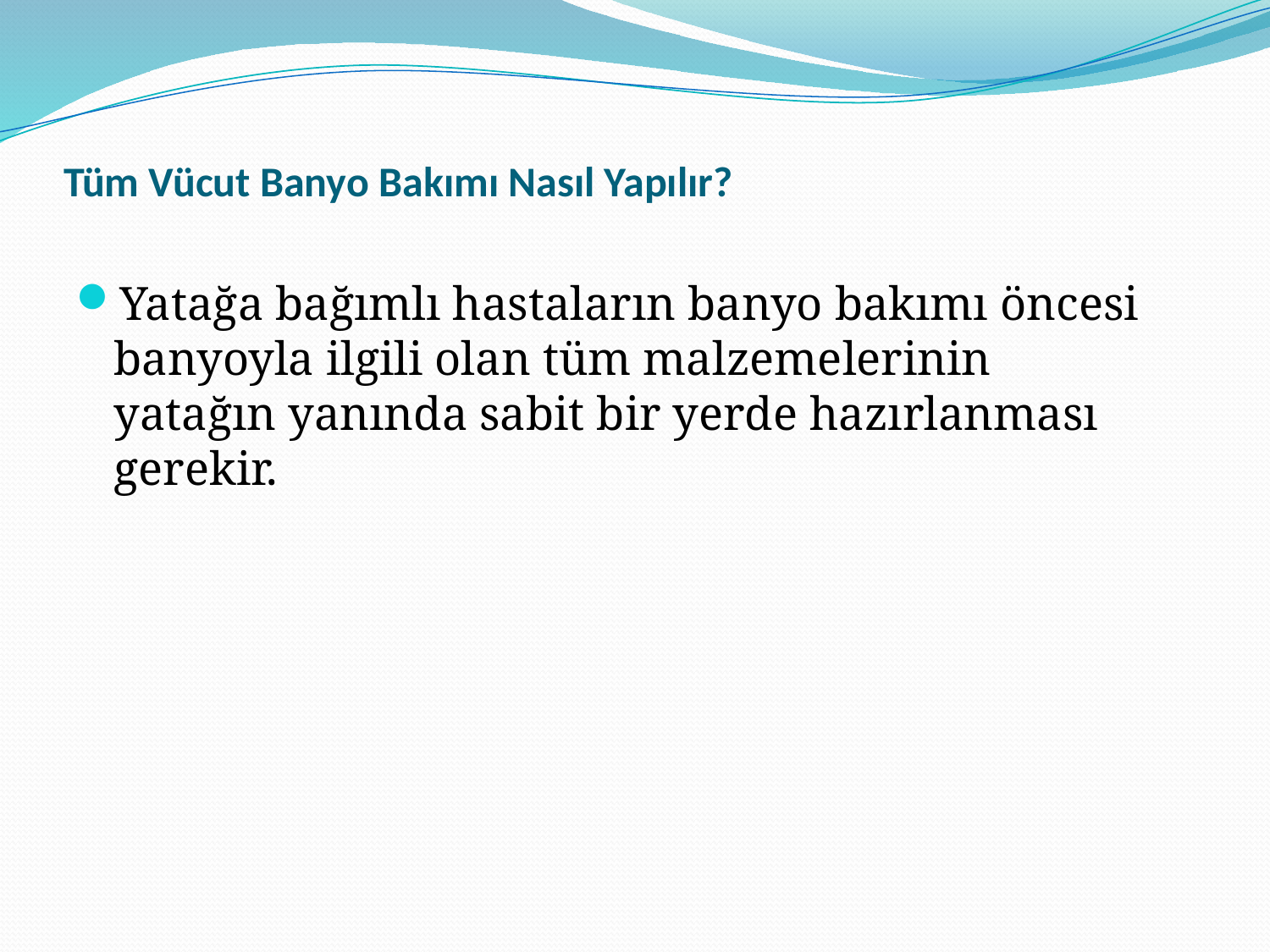

# Tüm Vücut Banyo Bakımı Nasıl Yapılır?
Yatağa bağımlı hastaların banyo bakımı öncesi banyoyla ilgili olan tüm malzemelerinin yatağın yanında sabit bir yerde hazırlanması gerekir.